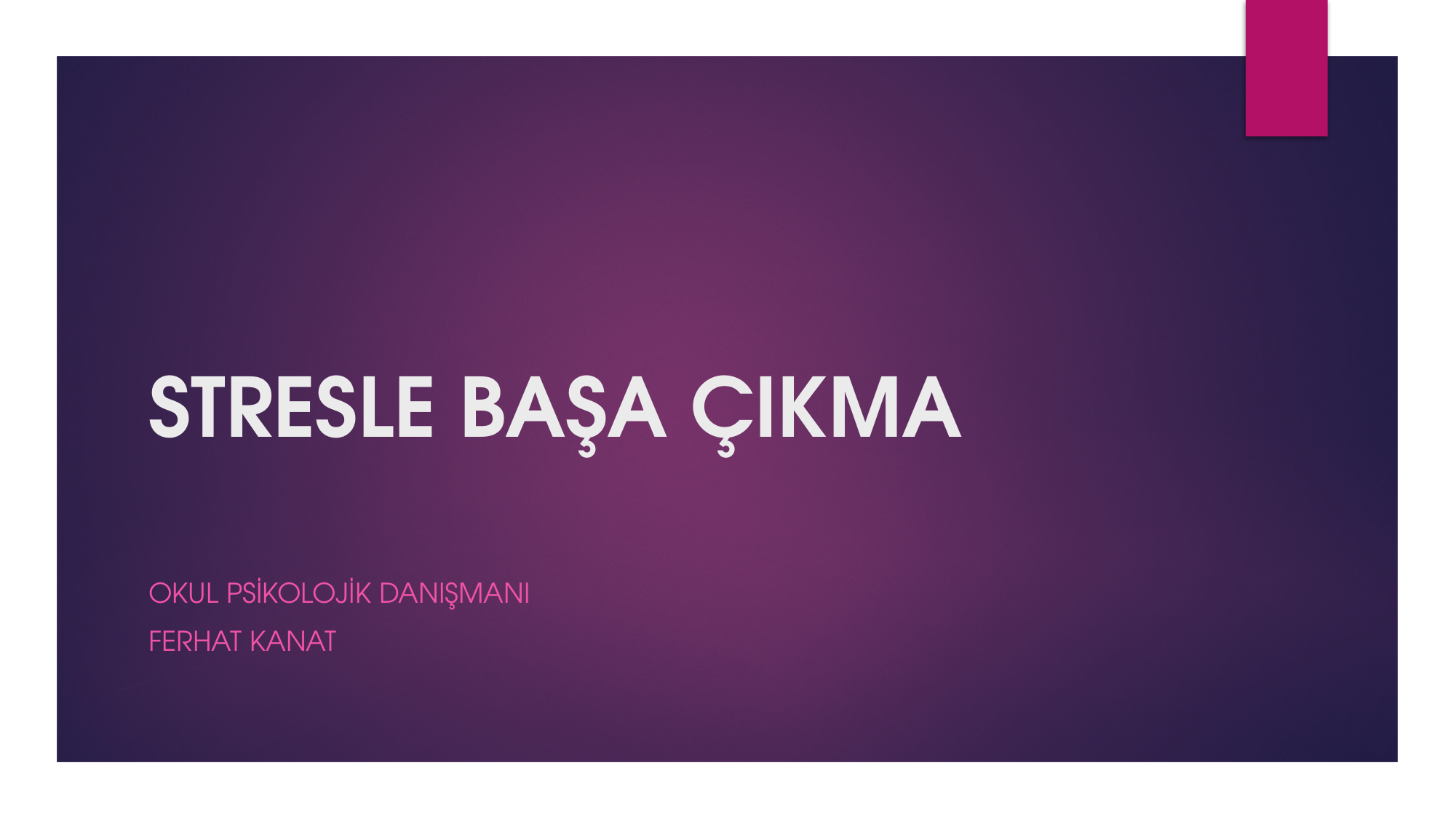

# STRESLE BAŞA ÇIKMA
OKUL PSİKOLOJİK DANIŞMANI
FERHAT KANAT